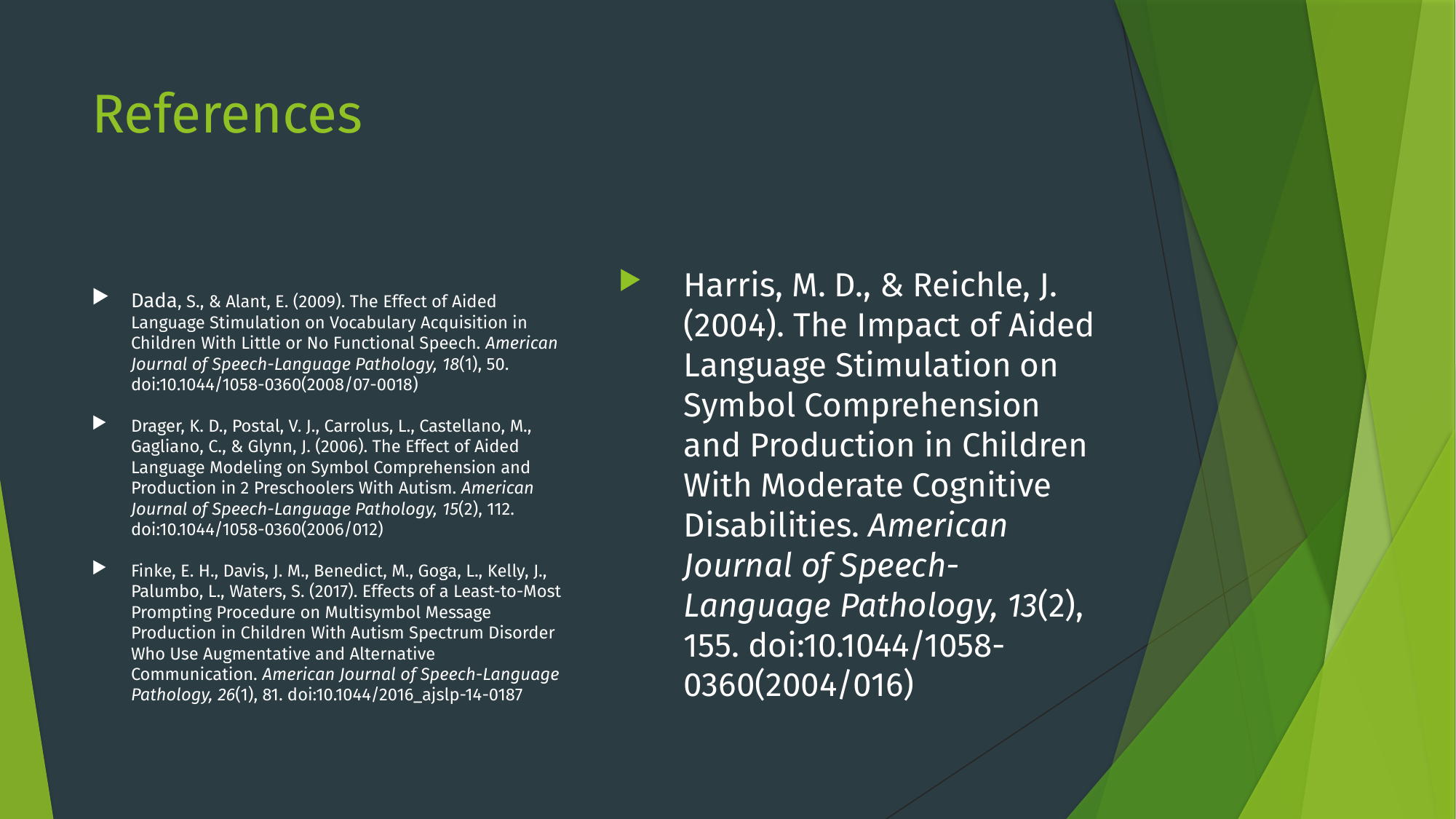

# References

Dada, S., & Alant, E. (2009). The Effect of Aided Language Stimulation on Vocabulary Acquisition in Children With Little or No Functional Speech. American Journal of Speech-Language Pathology, 18(1), 50. doi:10.1044/1058-0360(2008/07-0018)

Drager, K. D., Postal, V. J., Carrolus, L., Castellano, M., Gagliano, C., & Glynn, J. (2006). The Effect of Aided Language Modeling on Symbol Comprehension and Production in 2 Preschoolers With Autism. American Journal of Speech-Language Pathology, 15(2), 112. doi:10.1044/1058-0360(2006/012)

Finke, E. H., Davis, J. M., Benedict, M., Goga, L., Kelly, J., Palumbo, L., Waters, S. (2017). Effects of a Least-to-Most Prompting Procedure on Multisymbol Message Production in Children With Autism Spectrum Disorder Who Use Augmentative and Alternative Communication. American Journal of Speech-Language Pathology, 26(1), 81. doi:10.1044/2016_ajslp-14-0187

Harris, M. D., & Reichle, J. (2004). The Impact of Aided Language Stimulation on Symbol Comprehension and Production in Children With Moderate Cognitive Disabilities. American Journal of Speech-Language Pathology, 13(2), 155. doi:10.1044/1058-0360(2004/016)